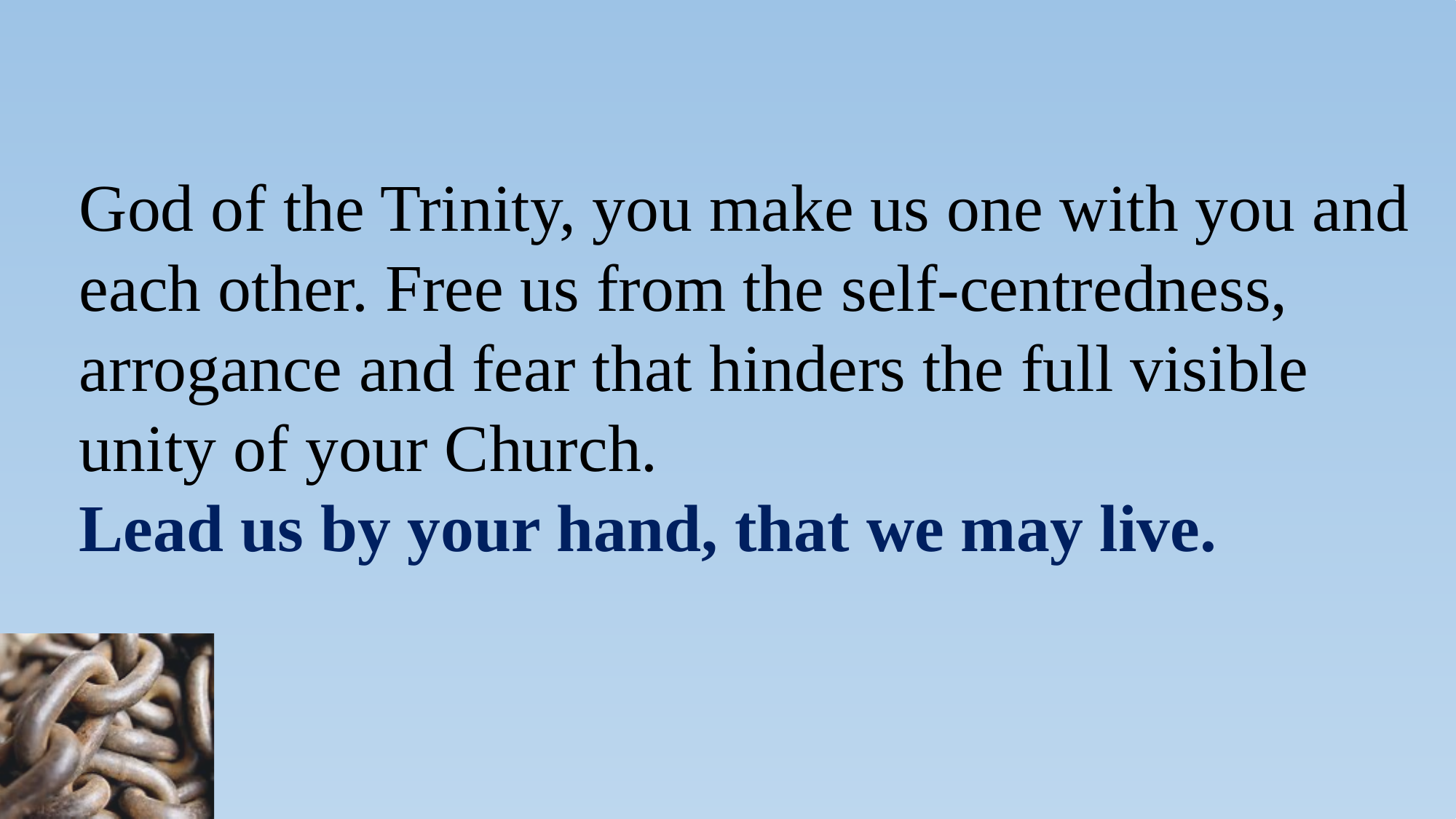

God of the Trinity, you make us one with you and each other. Free us from the self-centredness, arrogance and fear that hinders the full visible unity of your Church.
	Lead us by your hand, that we may live.